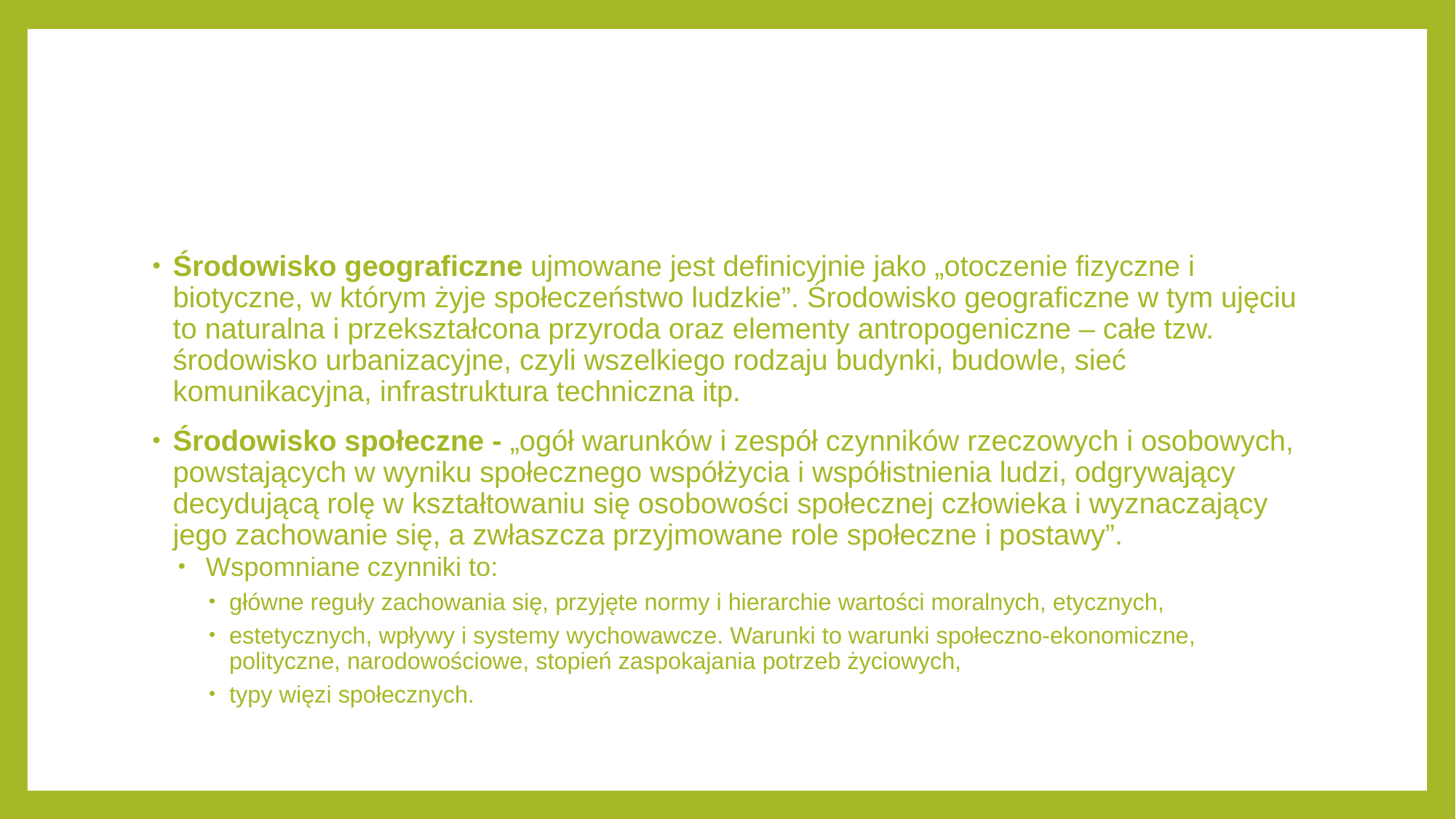

#
Środowisko geograficzne ujmowane jest definicyjnie jako „otoczenie fizyczne i biotyczne, w którym żyje społeczeństwo ludzkie”. Środowisko geograficzne w tym ujęciu to naturalna i przekształcona przyroda oraz elementy antropogeniczne – całe tzw. środowisko urbanizacyjne, czyli wszelkiego rodzaju budynki, budowle, sieć komunikacyjna, infrastruktura techniczna itp.
Środowisko społeczne - „ogół warunków i zespół czynników rzeczowych i osobowych, powstających w wyniku społecznego współżycia i współistnienia ludzi, odgrywający decydującą rolę w kształtowaniu się osobowości społecznej człowieka i wyznaczający jego zachowanie się, a zwłaszcza przyjmowane role społeczne i postawy”.
 Wspomniane czynniki to:
główne reguły zachowania się, przyjęte normy i hierarchie wartości moralnych, etycznych,
estetycznych, wpływy i systemy wychowawcze. Warunki to warunki społeczno-ekonomiczne, polityczne, narodowościowe, stopień zaspokajania potrzeb życiowych,
typy więzi społecznych.